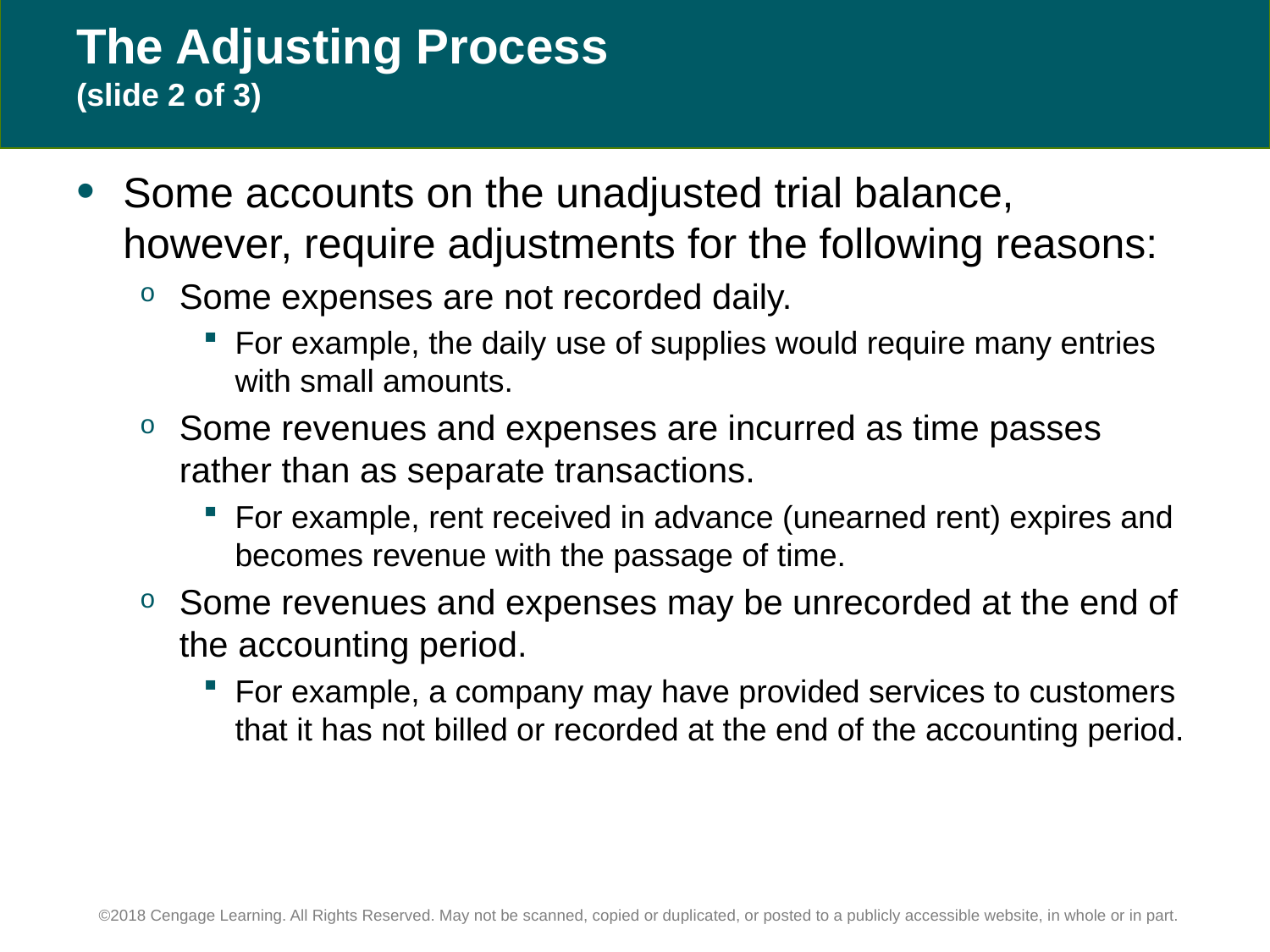

# The Adjusting Process (slide 2 of 3)
Some accounts on the unadjusted trial balance, however, require adjustments for the following reasons:
Some expenses are not recorded daily.
For example, the daily use of supplies would require many entries with small amounts.
Some revenues and expenses are incurred as time passes rather than as separate transactions.
For example, rent received in advance (unearned rent) expires and becomes revenue with the passage of time.
Some revenues and expenses may be unrecorded at the end of the accounting period.
For example, a company may have provided services to customers that it has not billed or recorded at the end of the accounting period.
©2018 Cengage Learning. All Rights Reserved. May not be scanned, copied or duplicated, or posted to a publicly accessible website, in whole or in part.